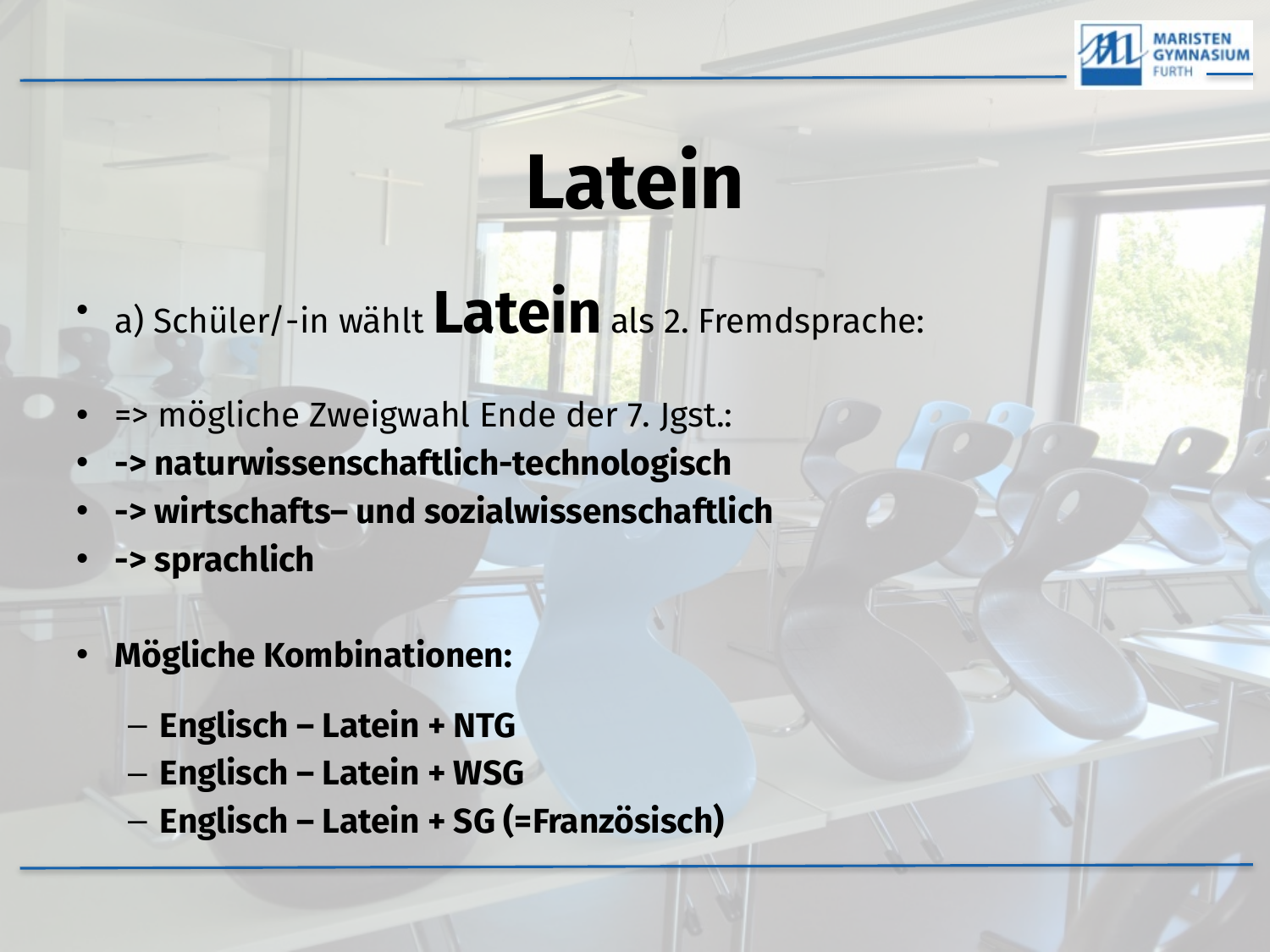

# Latein
a) Schüler/-in wählt Latein als 2. Fremdsprache:
=> mögliche Zweigwahl Ende der 7. Jgst.:
-> naturwissenschaftlich-technologisch
-> wirtschafts– und sozialwissenschaftlich
-> sprachlich

Mögliche Kombinationen:

Englisch – Latein + NTG
Englisch – Latein + WSG
Englisch – Latein + SG (=Französisch)